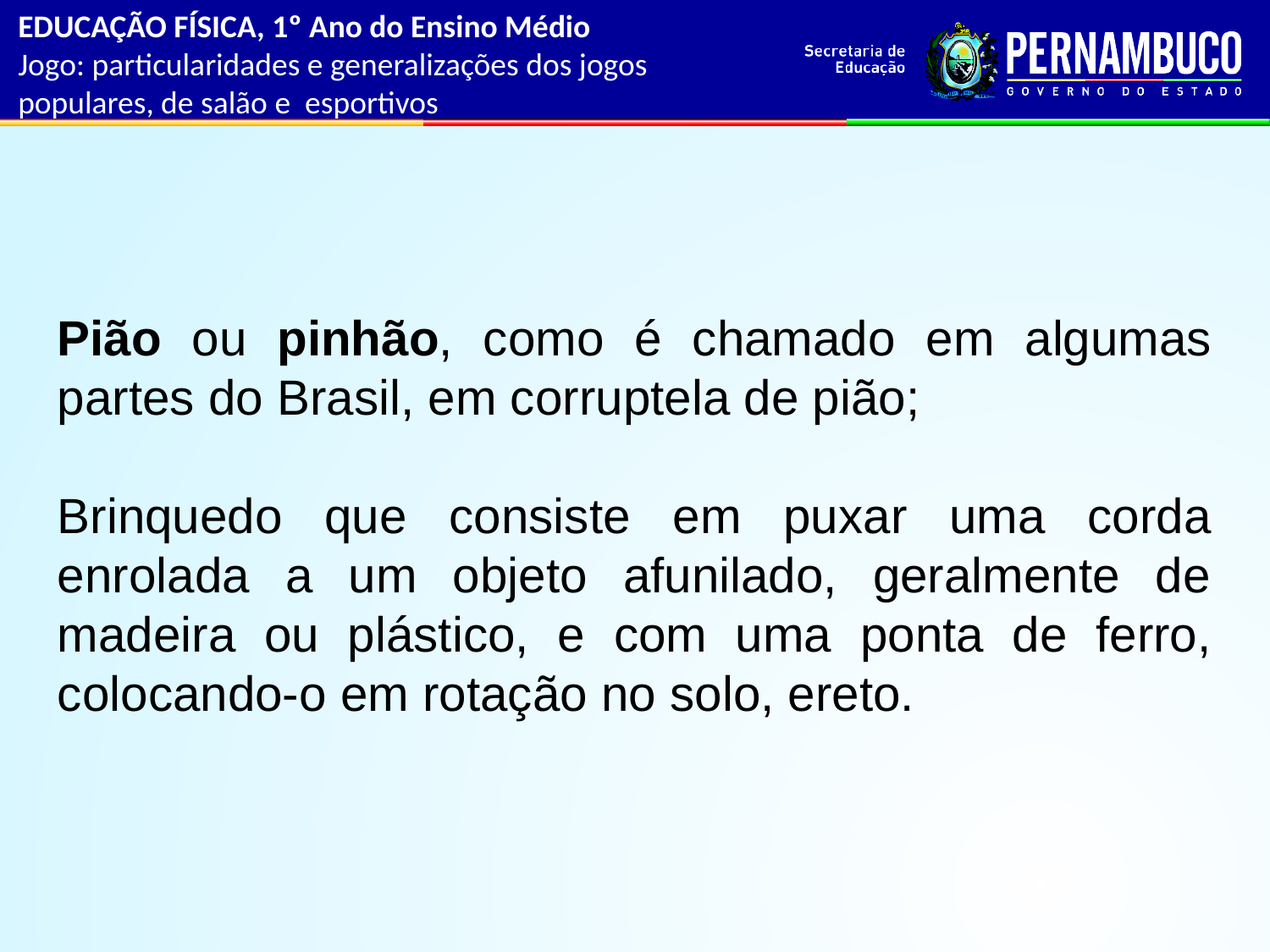

EDUCAÇÃO FÍSICA, 1º Ano do Ensino Médio
Jogo: particularidades e generalizações dos jogos populares, de salão e  esportivos

Pião ou pinhão, como é chamado em algumas partes do Brasil, em corruptela de pião;

Brinquedo que consiste em puxar uma corda enrolada a um objeto afunilado, geralmente de madeira ou plástico, e com uma ponta de ferro, colocando-o em rotação no solo, ereto.